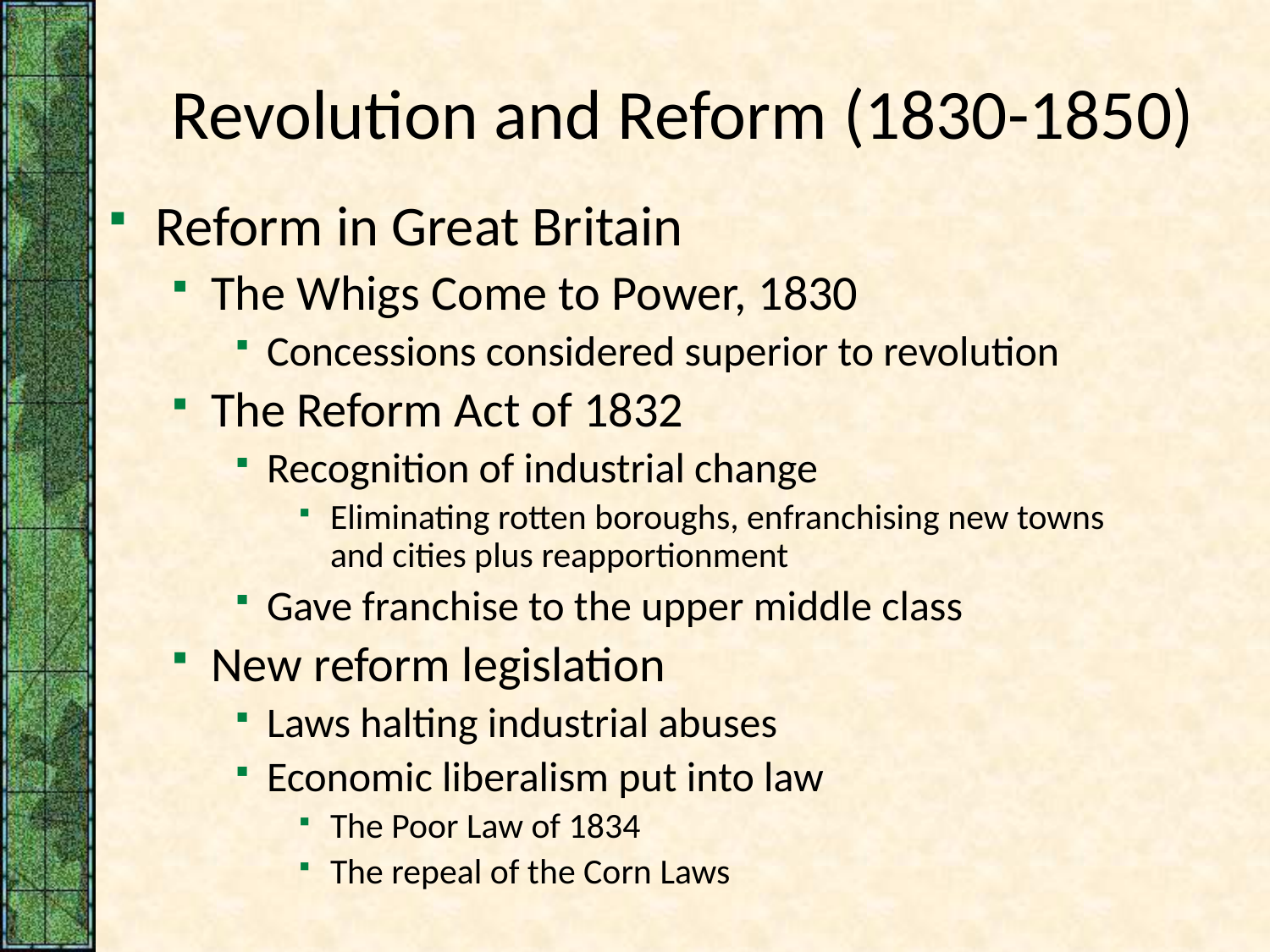

# Revolution and Reform (1830-1850)
Reform in Great Britain
The Whigs Come to Power, 1830
Concessions considered superior to revolution
The Reform Act of 1832
Recognition of industrial change
Eliminating rotten boroughs, enfranchising new towns and cities plus reapportionment
Gave franchise to the upper middle class
New reform legislation
Laws halting industrial abuses
Economic liberalism put into law
The Poor Law of 1834
The repeal of the Corn Laws